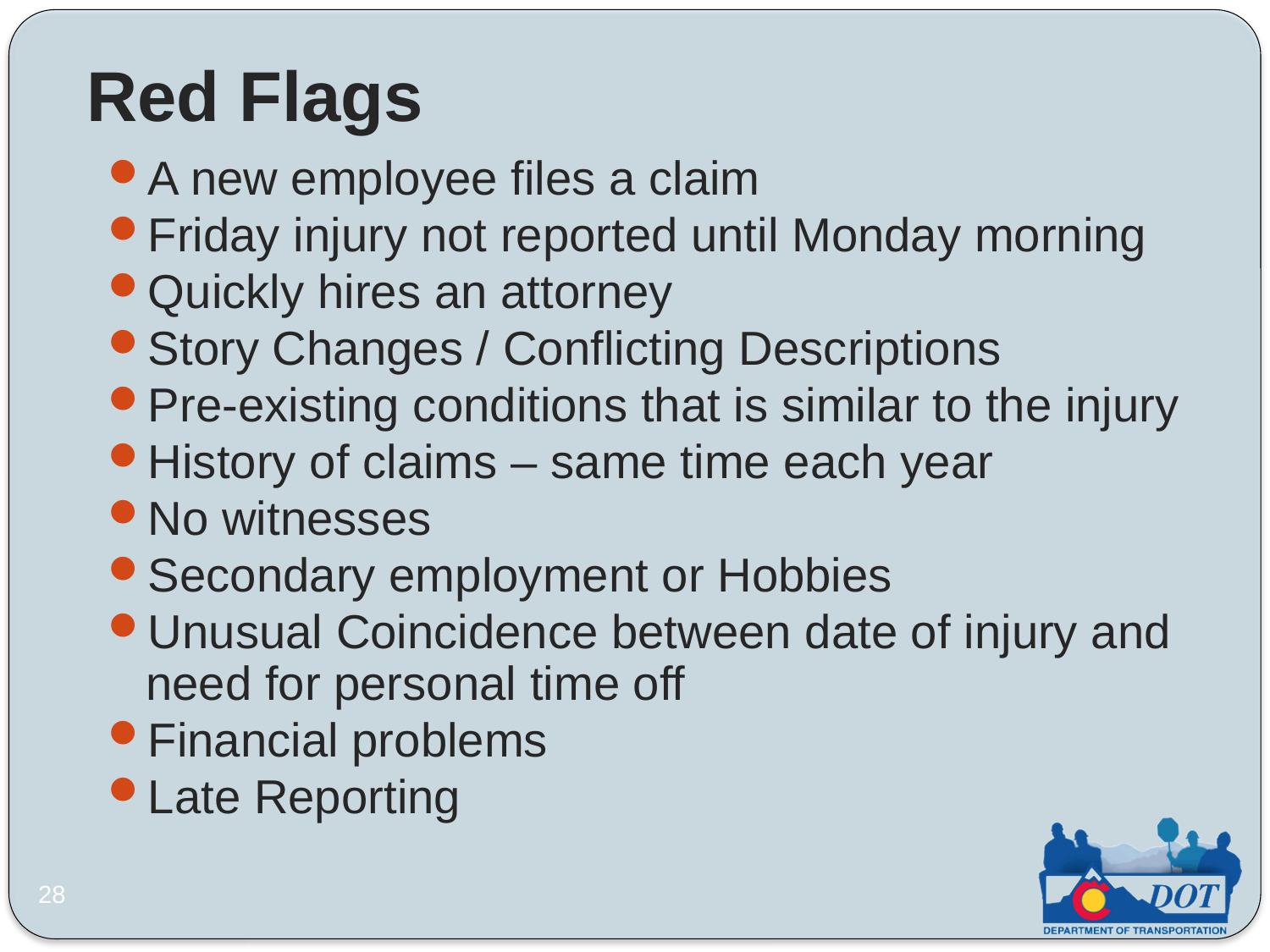

Red Flags
A new employee files a claim
Friday injury not reported until Monday morning
Quickly hires an attorney
Story Changes / Conflicting Descriptions
Pre-existing conditions that is similar to the injury
History of claims – same time each year
No witnesses
Secondary employment or Hobbies
Unusual Coincidence between date of injury and need for personal time off
Financial problems
Late Reporting
28